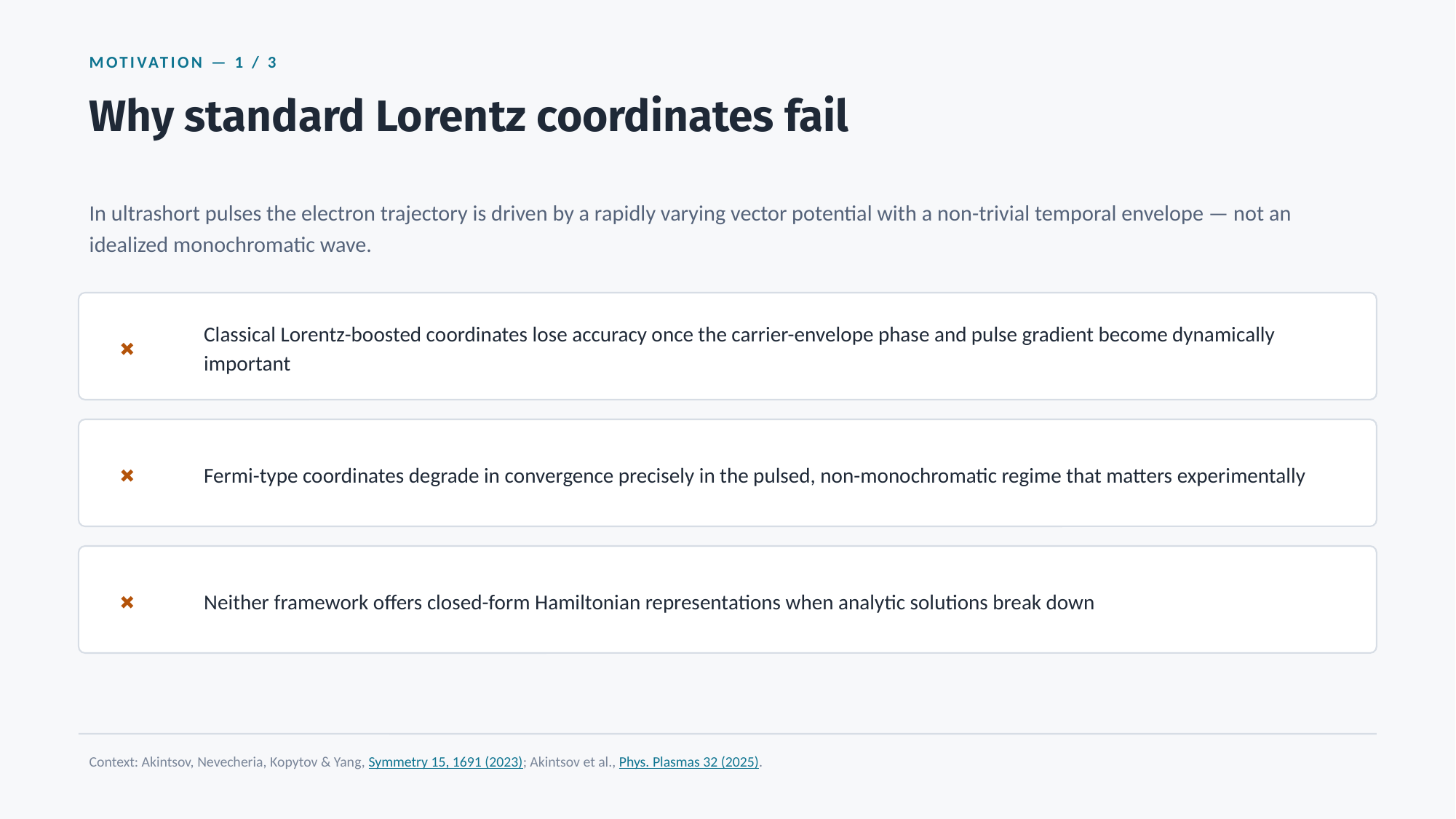

MOTIVATION — 1 / 3
Why standard Lorentz coordinates fail
In ultrashort pulses the electron trajectory is driven by a rapidly varying vector potential with a non-trivial temporal envelope — not an idealized monochromatic wave.

×
Classical Lorentz-boosted coordinates lose accuracy once the carrier-envelope phase and pulse gradient become dynamically important

×
Fermi-type coordinates degrade in convergence precisely in the pulsed, non-monochromatic regime that matters experimentally

×
Neither framework offers closed-form Hamiltonian representations when analytic solutions break down

Context: Akintsov, Nevecheria, Kopytov & Yang, Symmetry 15, 1691 (2023); Akintsov et al., Phys. Plasmas 32 (2025).